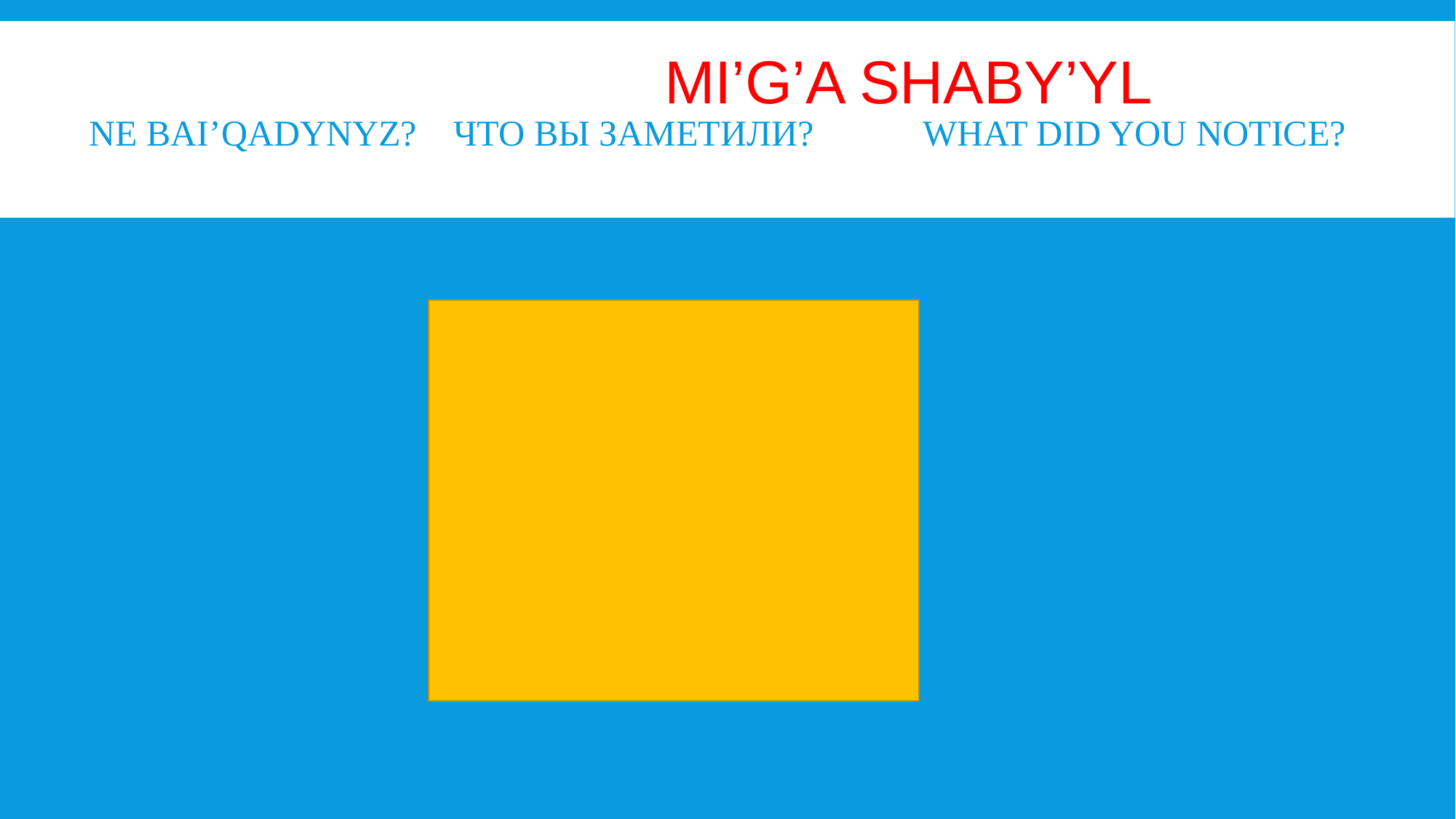

# Mi’g’A SHABy’YL ne bai’qadYnYz?    Что вы заметили?            What did you notice?